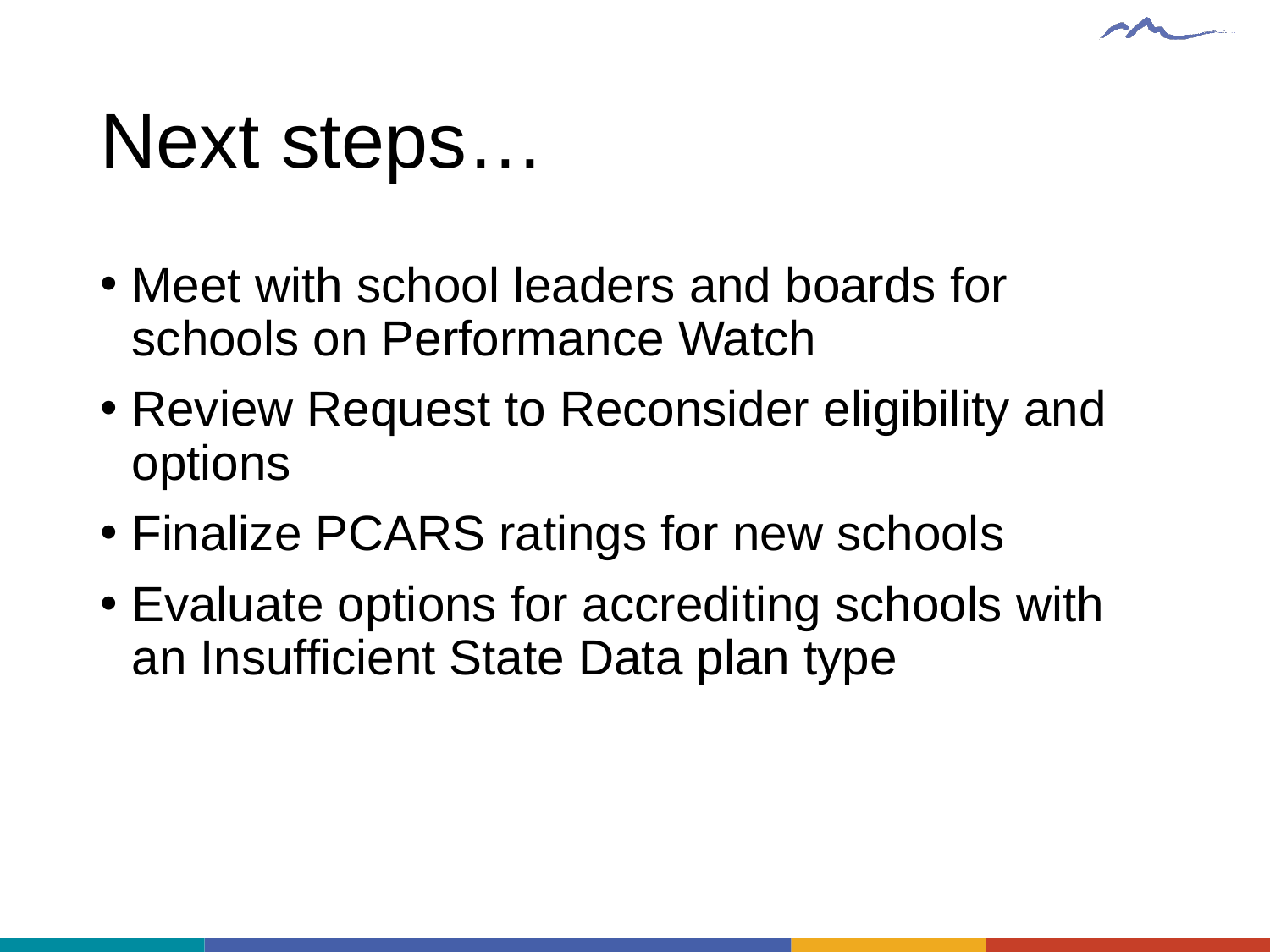

# Next steps…
Meet with school leaders and boards for schools on Performance Watch
Review Request to Reconsider eligibility and options
Finalize PCARS ratings for new schools
Evaluate options for accrediting schools with an Insufficient State Data plan type